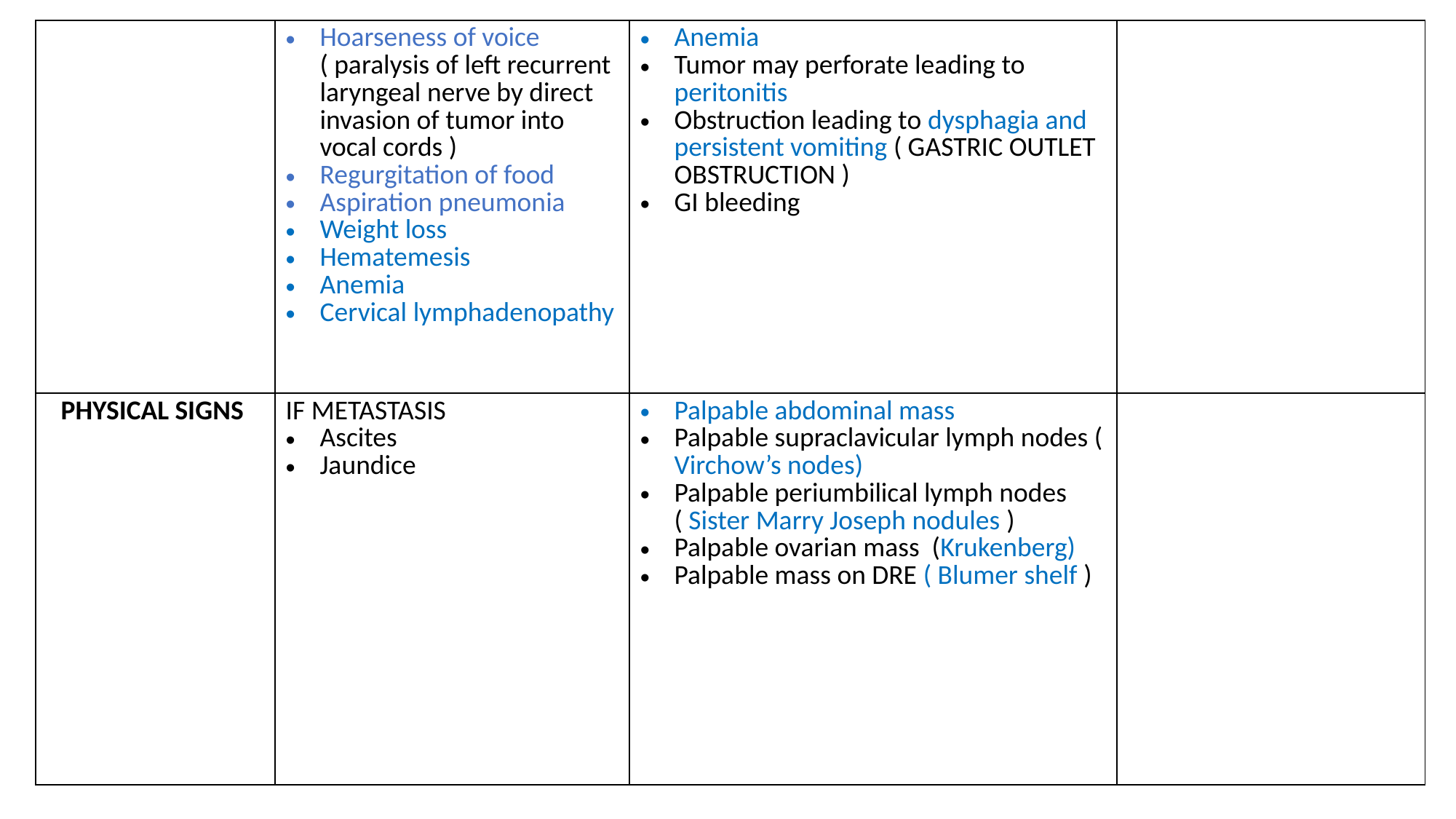

|  | Hoarseness of voice ( paralysis of left recurrent laryngeal nerve by direct invasion of tumor into vocal cords ) Regurgitation of food Aspiration pneumonia Weight loss Hematemesis Anemia Cervical lymphadenopathy | Anemia Tumor may perforate leading to peritonitis Obstruction leading to dysphagia and persistent vomiting ( GASTRIC OUTLET OBSTRUCTION ) GI bleeding |  |
| --- | --- | --- | --- |
| PHYSICAL SIGNS | IF METASTASIS Ascites Jaundice | Palpable abdominal mass Palpable supraclavicular lymph nodes ( Virchow’s nodes) Palpable periumbilical lymph nodes ( Sister Marry Joseph nodules ) Palpable ovarian mass (Krukenberg) Palpable mass on DRE ( Blumer shelf ) |  |